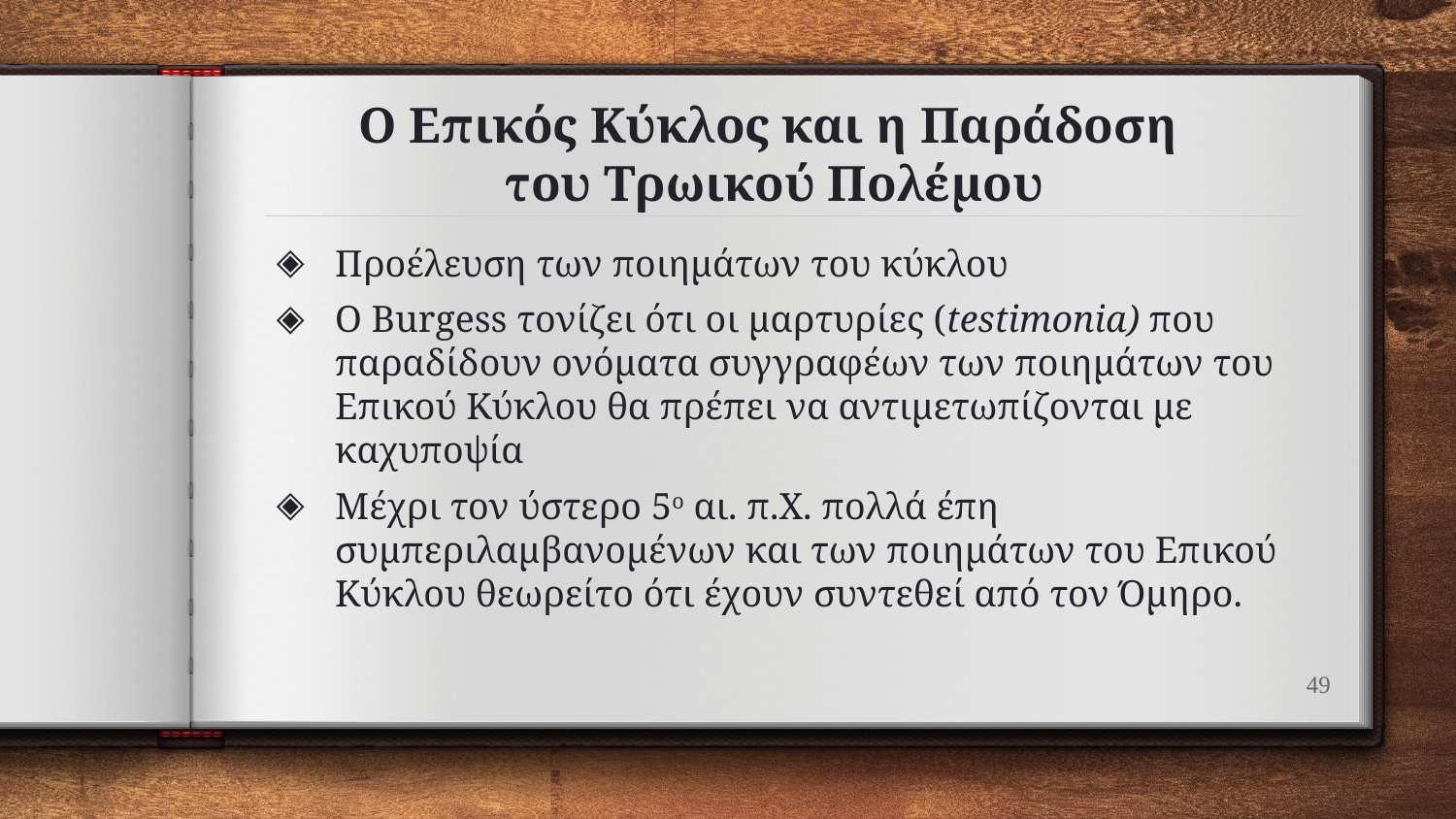

# Ο Επικός Κύκλος και η Παράδοση του Τρωικού Πολέμου
Προέλευση των ποιημάτων του κύκλου
O Burgess τονίζει ότι οι μαρτυρίες (testimonia) που παραδίδουν ονόματα συγγραφέων των ποιημάτων του Επικού Κύκλου θα πρέπει να αντιμετωπίζονται με καχυποψία
Μέχρι τον ύστερο 5ο αι. π.Χ. πολλά έπη συμπεριλαμβανομένων και των ποιημάτων του Επικού Κύκλου θεωρείτο ότι έχουν συντεθεί από τον Όμηρο.

49